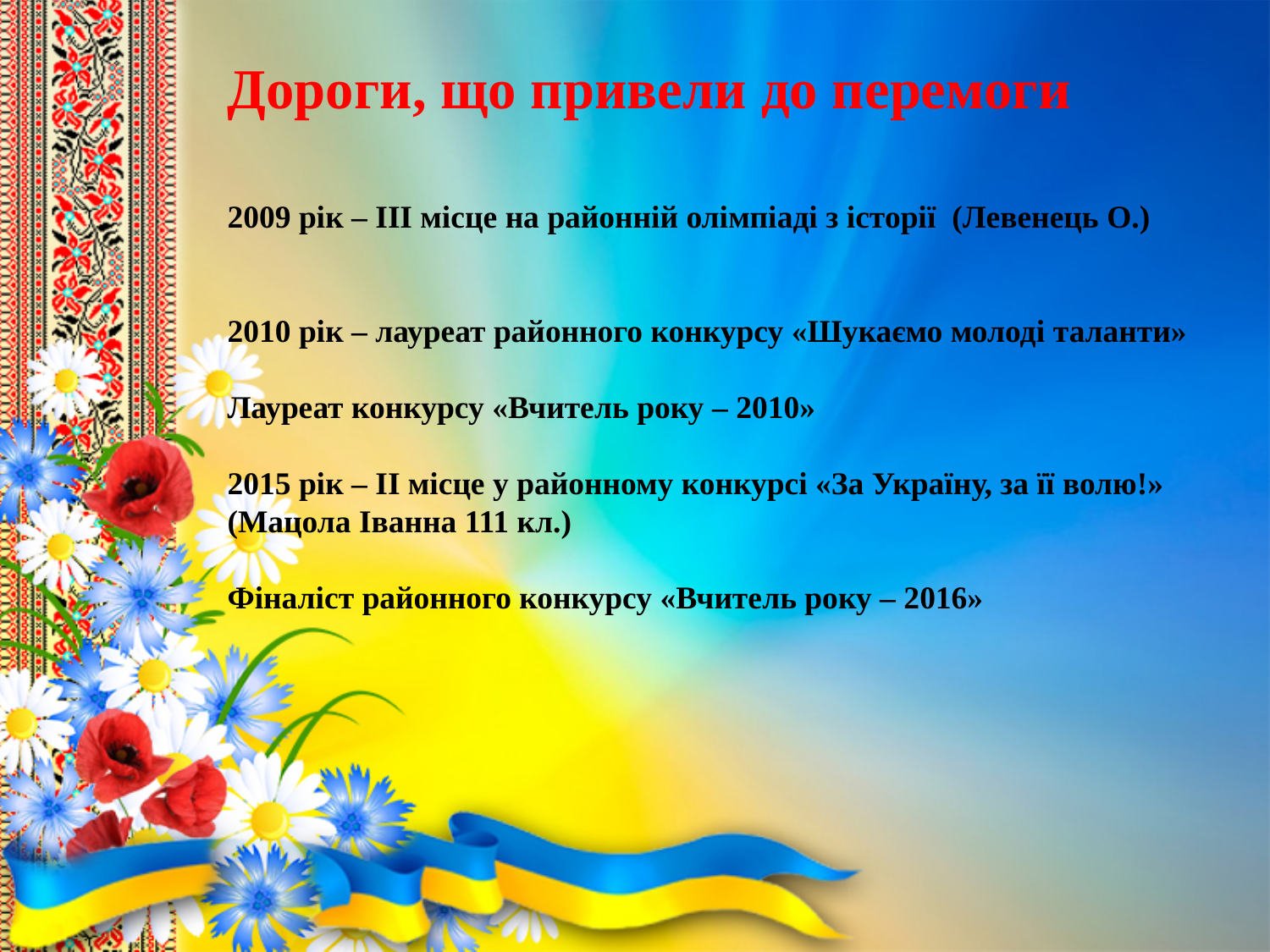

Дороги, що привели до перемоги

2009 рік – ІІІ місце на районній олімпіаді з історії  (Левенець О.)

2010 рік – лауреат районного конкурсу «Шукаємо молоді таланти»

Лауреат конкурсу «Вчитель року – 2010»

2015 рік – ІІ місце у районному конкурсі «За Україну, за її волю!» (Мацола Іванна 111 кл.)

Фіналіст районного конкурсу «Вчитель року – 2016»

#